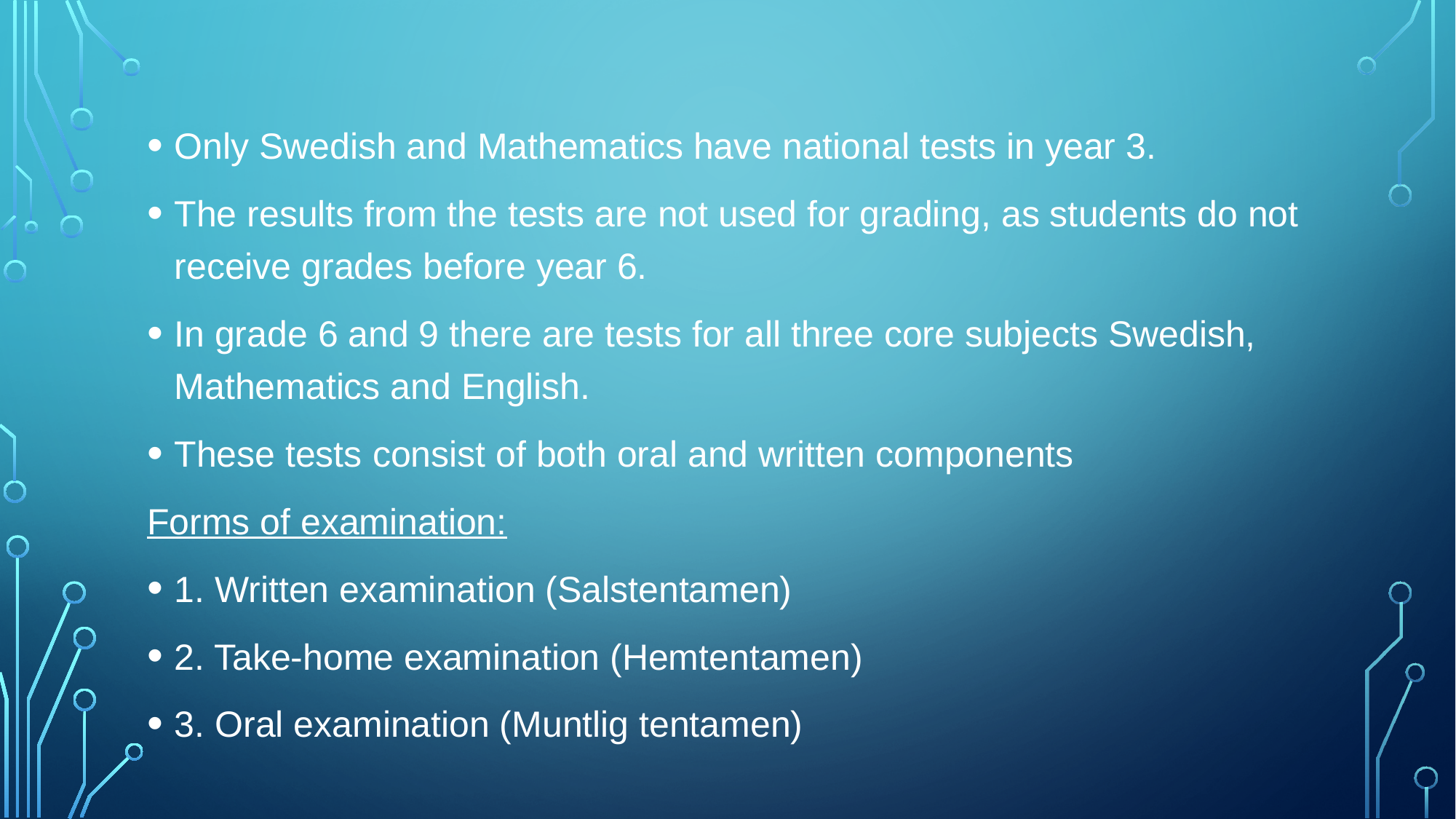

#
Only Swedish and Mathematics have national tests in year 3.
The results from the tests are not used for grading, as students do not receive grades before year 6.
In grade 6 and 9 there are tests for all three core subjects Swedish, Mathematics and English.
These tests consist of both oral and written components
Forms of examination:
1. Written examination (Salstentamen)
2. Take-home examination (Hemtentamen)
3. Oral examination (Muntlig tentamen)